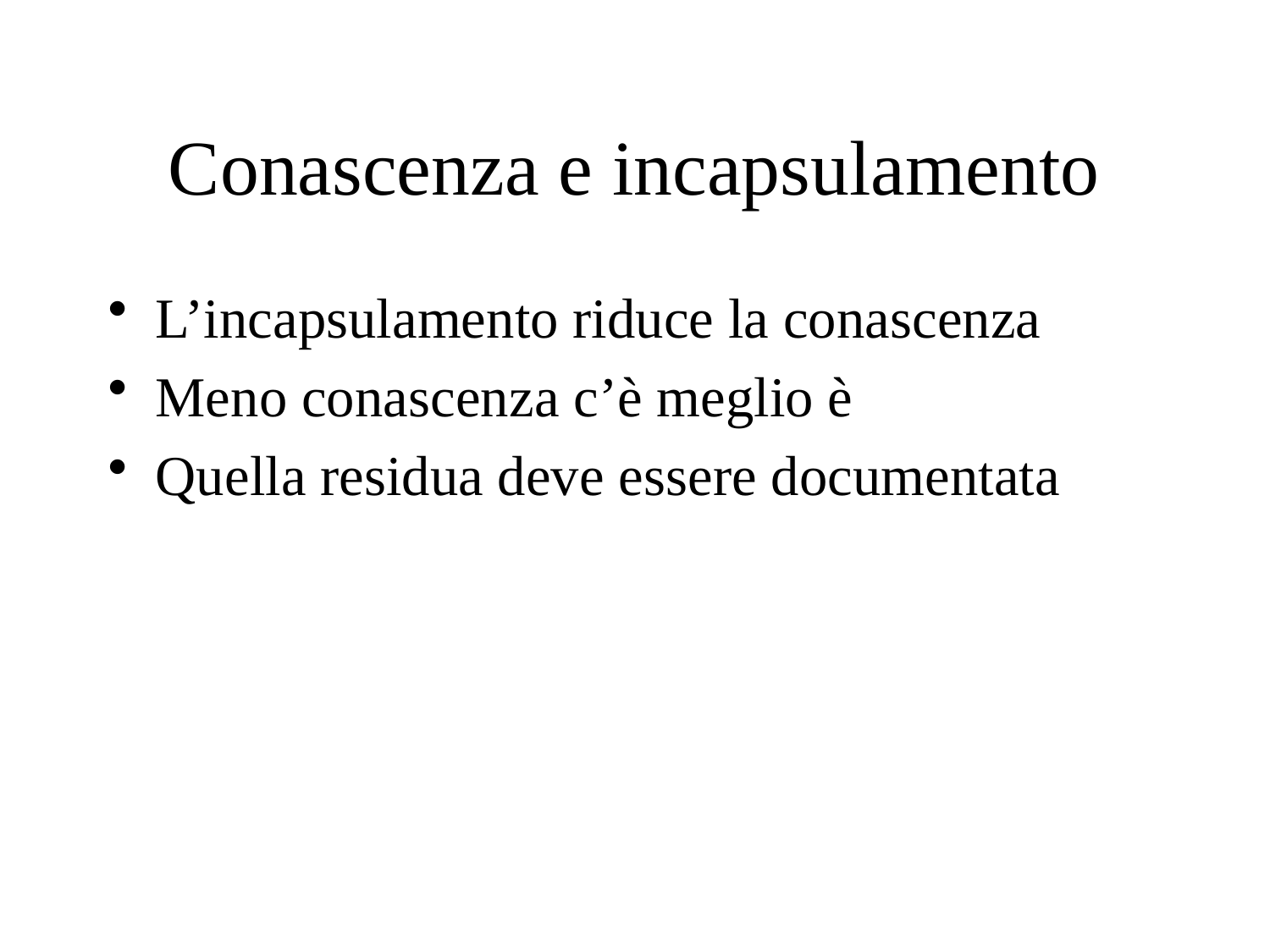

# Conascenza e incapsulamento
L’incapsulamento riduce la conascenza
Meno conascenza c’è meglio è
Quella residua deve essere documentata